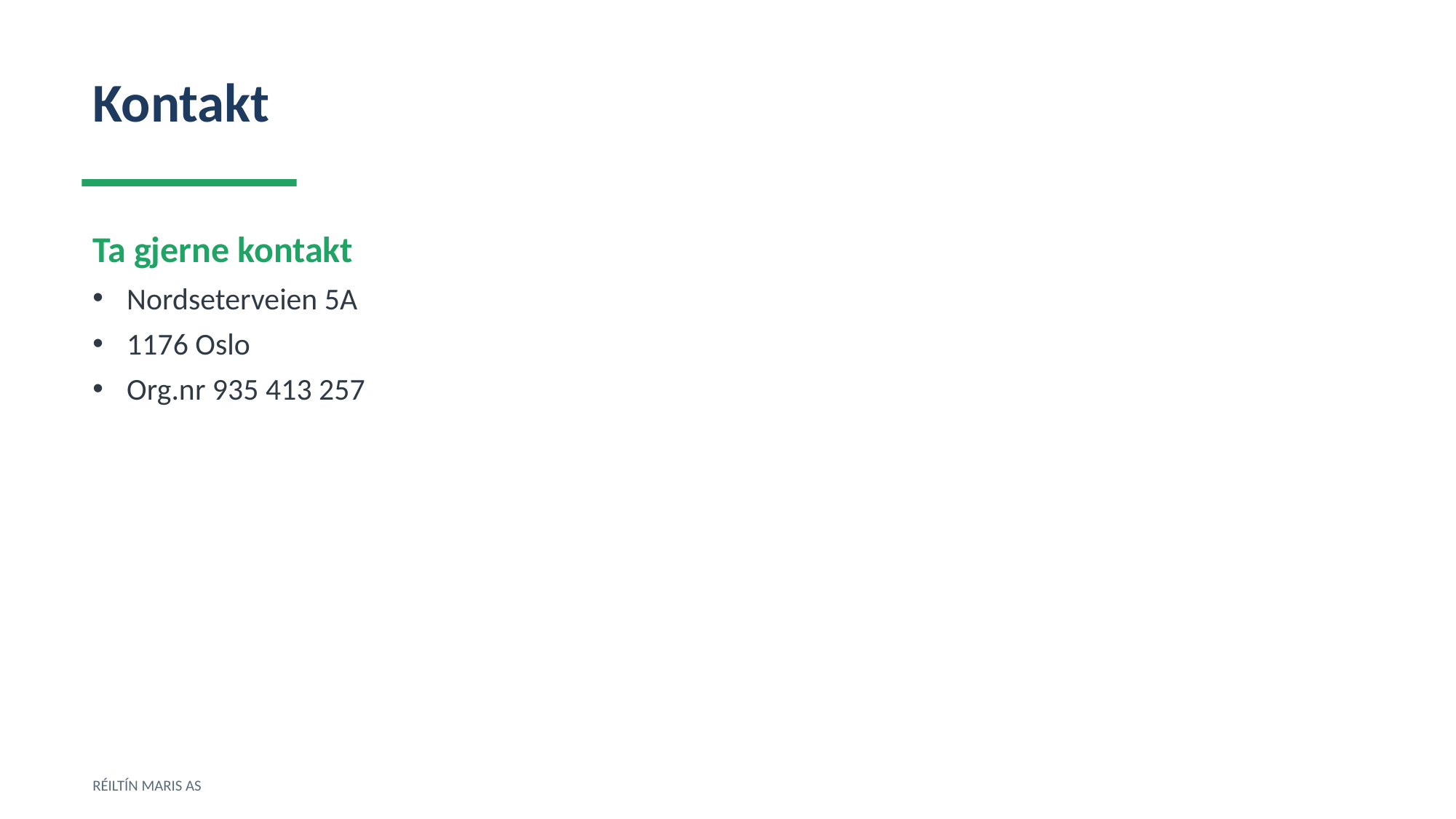

Kontakt

Ta gjerne kontakt
Nordseterveien 5A
1176 Oslo
Org.nr 935 413 257
RÉILTÍN MARIS AS